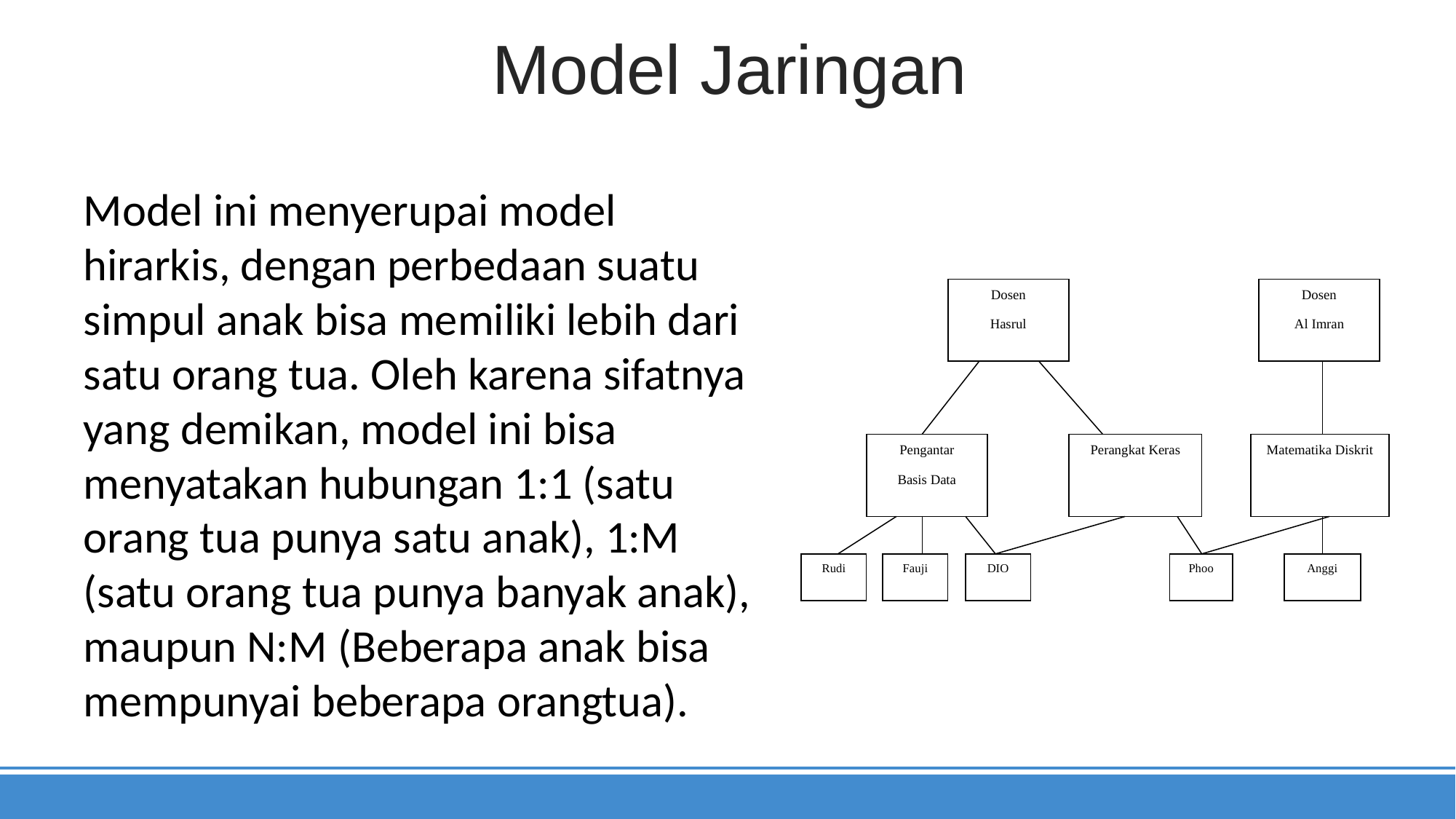

Model Jaringan
Model ini menyerupai model hirarkis, dengan perbedaan suatu simpul anak bisa memiliki lebih dari satu orang tua. Oleh karena sifatnya yang demikan, model ini bisa menyatakan hubungan 1:1 (satu orang tua punya satu anak), 1:M (satu orang tua punya banyak anak), maupun N:M (Beberapa anak bisa mempunyai beberapa orangtua).
Dosen
Hasrul
Dosen
Al Imran
Pengantar
Basis Data
Perangkat Keras
Matematika Diskrit

Rudi
Fauji
DIO
Phoo
Anggi